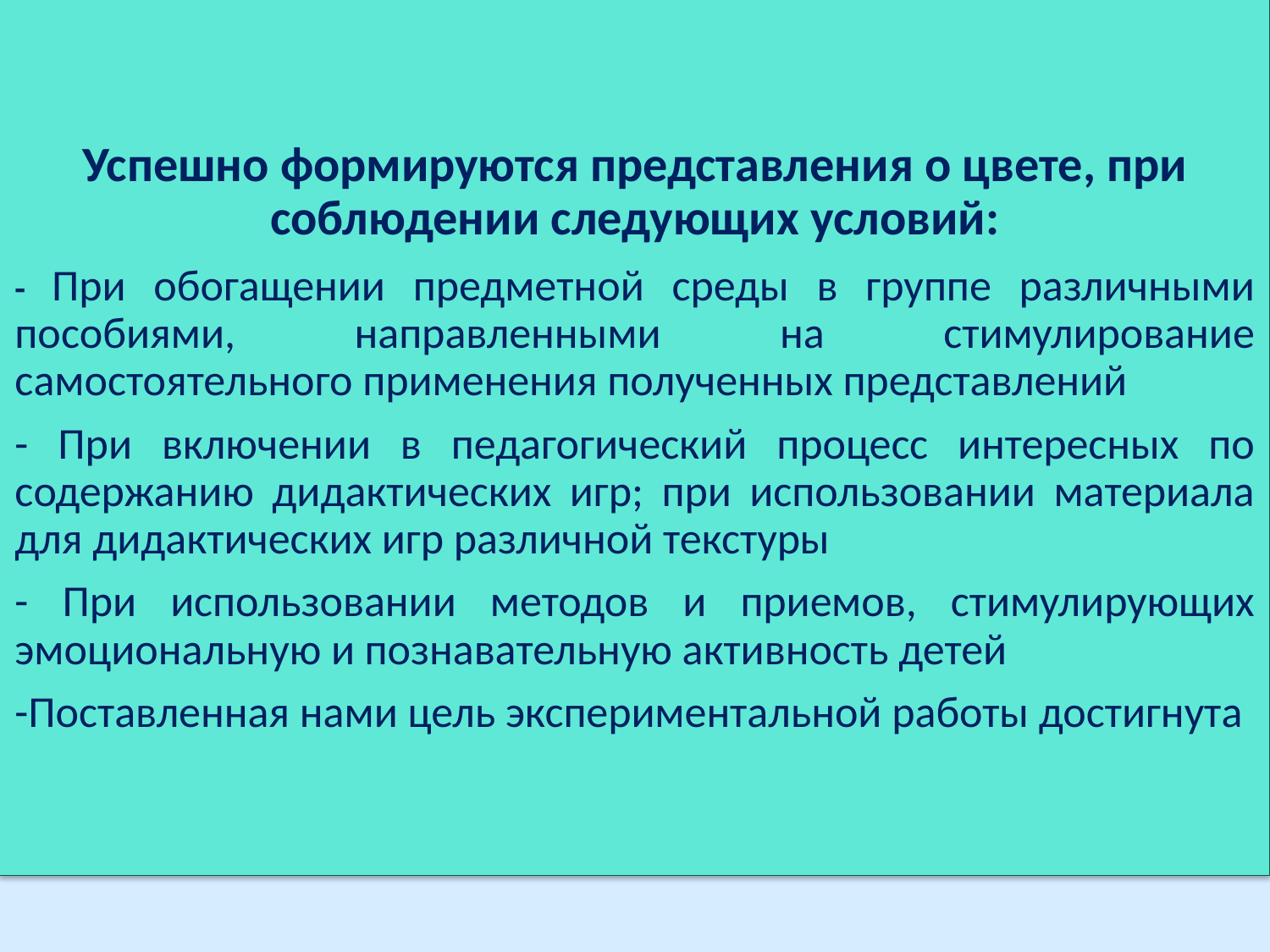

Успешно формируются представления о цвете, при соблюдении следующих условий:
- При обогащении предметной среды в группе различными пособиями, направленными на стимулирование самостоятельного применения полученных представлений
- При включении в педагогический процесс интересных по содержанию дидактических игр; при использовании материала для дидактических игр различной текстуры
- При использовании методов и приемов, стимулирующих эмоциональную и познавательную активность детей
-Поставленная нами цель экспериментальной работы достигнута
#